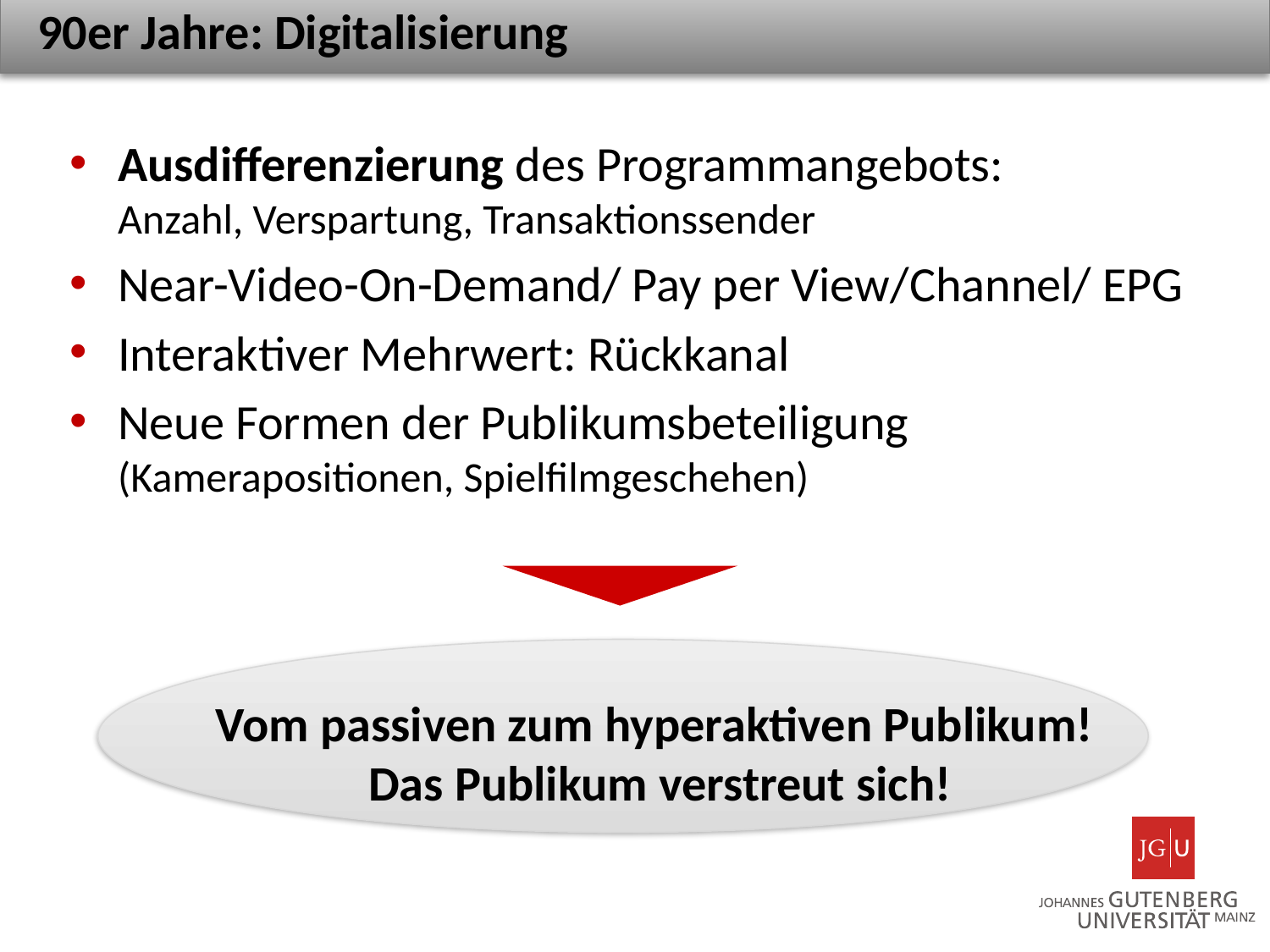

# 90er Jahre: Digitalisierung
Ausdifferenzierung des Programmangebots:
Anzahl, Verspartung, Transaktionssender
Near-Video-On-Demand/ Pay per View/Channel/ EPG
Interaktiver Mehrwert: Rückkanal
Neue Formen der Publikumsbeteiligung (Kamerapositionen, Spielfilmgeschehen)

Vom passiven zum hyperaktiven Publikum!
Das Publikum verstreut sich!